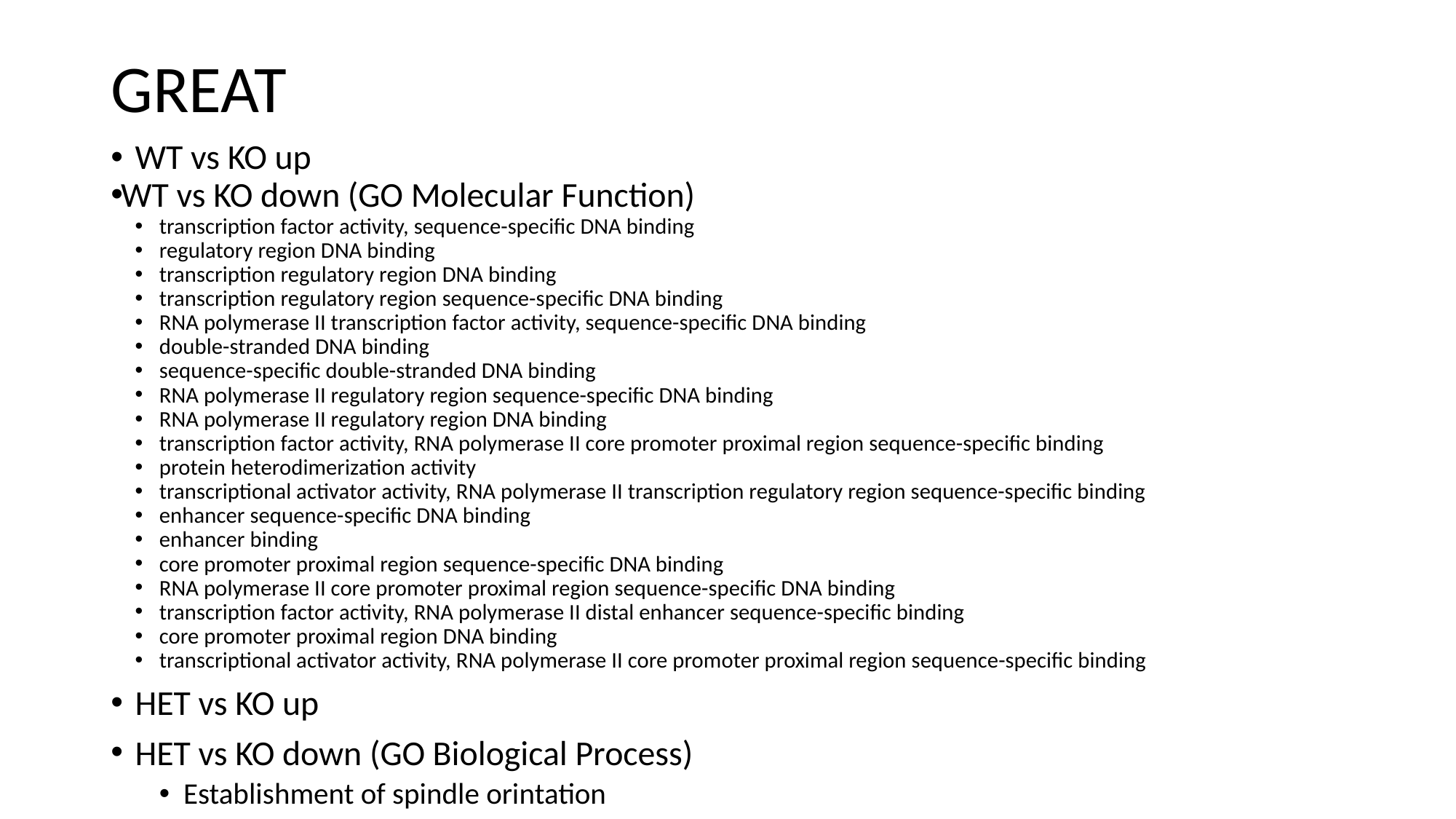

# GREAT
WT vs KO up
WT vs KO down (GO Molecular Function)
transcription factor activity, sequence-specific DNA binding
regulatory region DNA binding
transcription regulatory region DNA binding
transcription regulatory region sequence-specific DNA binding
RNA polymerase II transcription factor activity, sequence-specific DNA binding
double-stranded DNA binding
sequence-specific double-stranded DNA binding
RNA polymerase II regulatory region sequence-specific DNA binding
RNA polymerase II regulatory region DNA binding
transcription factor activity, RNA polymerase II core promoter proximal region sequence-specific binding
protein heterodimerization activity
transcriptional activator activity, RNA polymerase II transcription regulatory region sequence-specific binding
enhancer sequence-specific DNA binding
enhancer binding
core promoter proximal region sequence-specific DNA binding
RNA polymerase II core promoter proximal region sequence-specific DNA binding
transcription factor activity, RNA polymerase II distal enhancer sequence-specific binding
core promoter proximal region DNA binding
transcriptional activator activity, RNA polymerase II core promoter proximal region sequence-specific binding
HET vs KO up
HET vs KO down (GO Biological Process)
Establishment of spindle orintation
|  |
| --- |
|  |
|  |
|  |
|  |
|  |
|  |
|  |
|  |
|  |
|  |